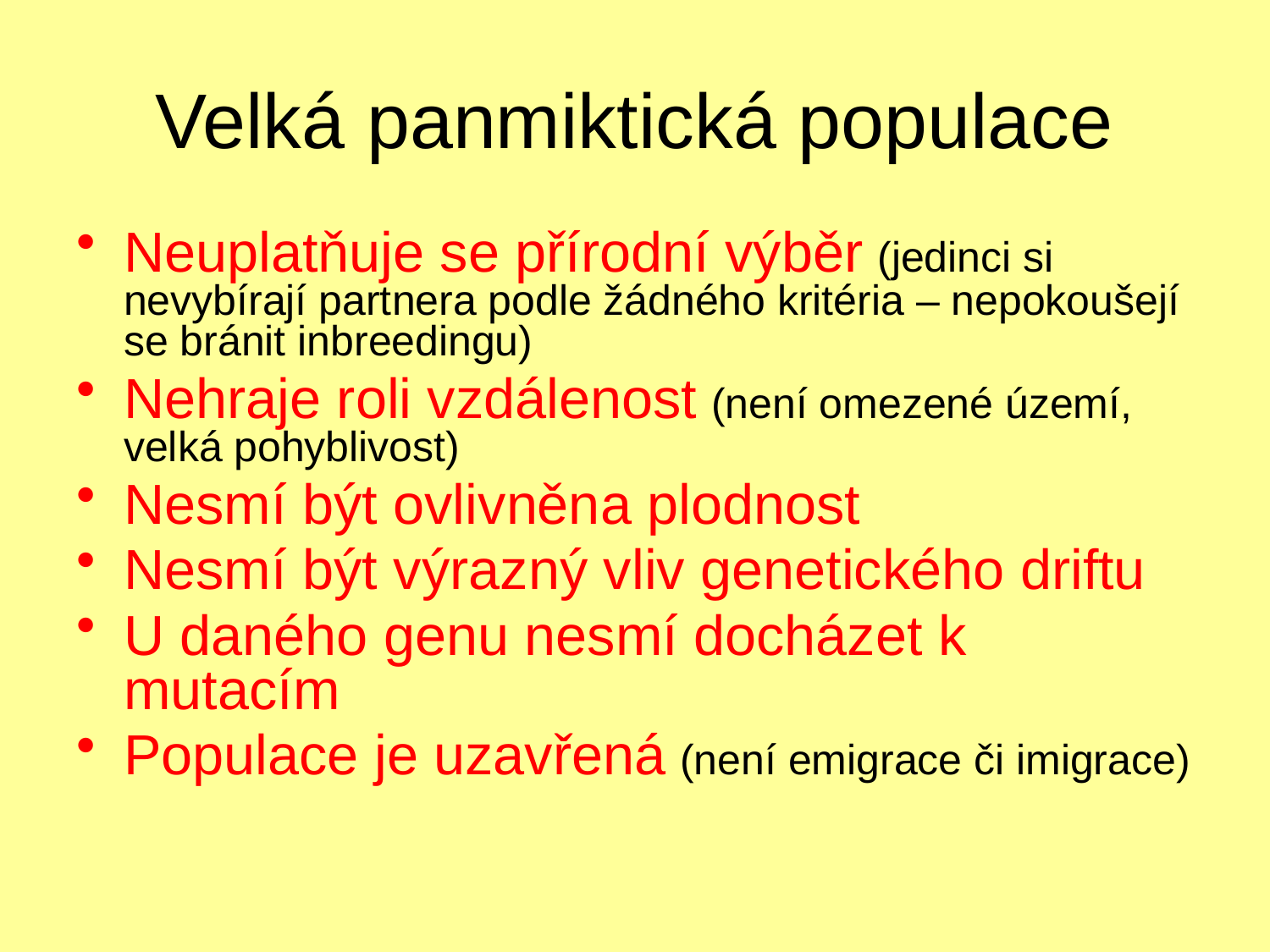

# Velká panmiktická populace
Neuplatňuje se přírodní výběr (jedinci si nevybírají partnera podle žádného kritéria – nepokoušejí se bránit inbreedingu)
Nehraje roli vzdálenost (není omezené území, velká pohyblivost)
Nesmí být ovlivněna plodnost
Nesmí být výrazný vliv genetického driftu
U daného genu nesmí docházet k mutacím
Populace je uzavřená (není emigrace či imigrace)